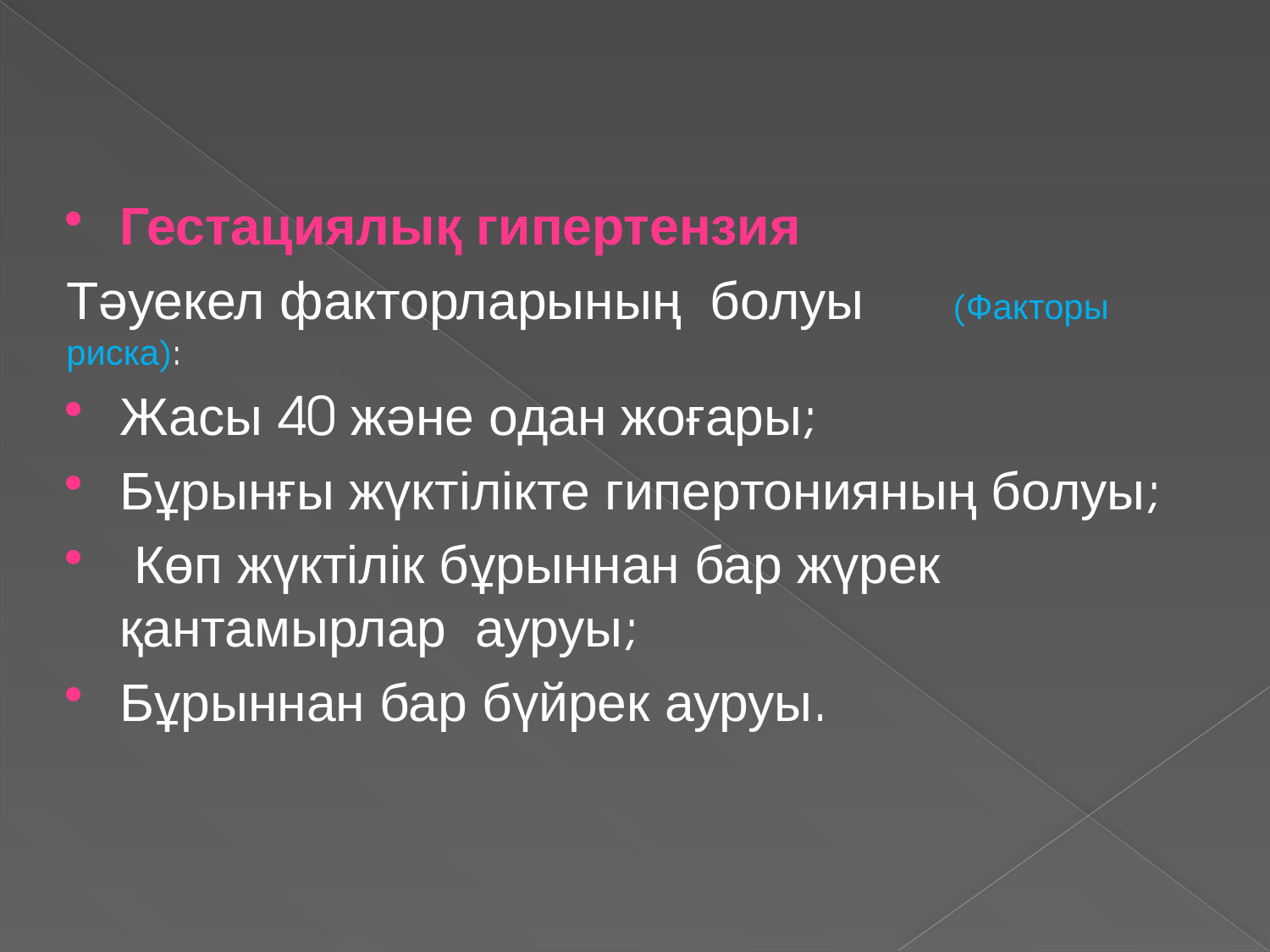

Гестациялық гипертензия
Тәуекел факторларының  болуы      (Факторы риска):
Жасы 40 және одан жоғары;
Бұрынғы жүктілікте гипертонияның болуы;
 Көп жүктілік бұрыннан бар жүрек қантамырлар  ауруы;
Бұрыннан бар бүйрек ауруы.